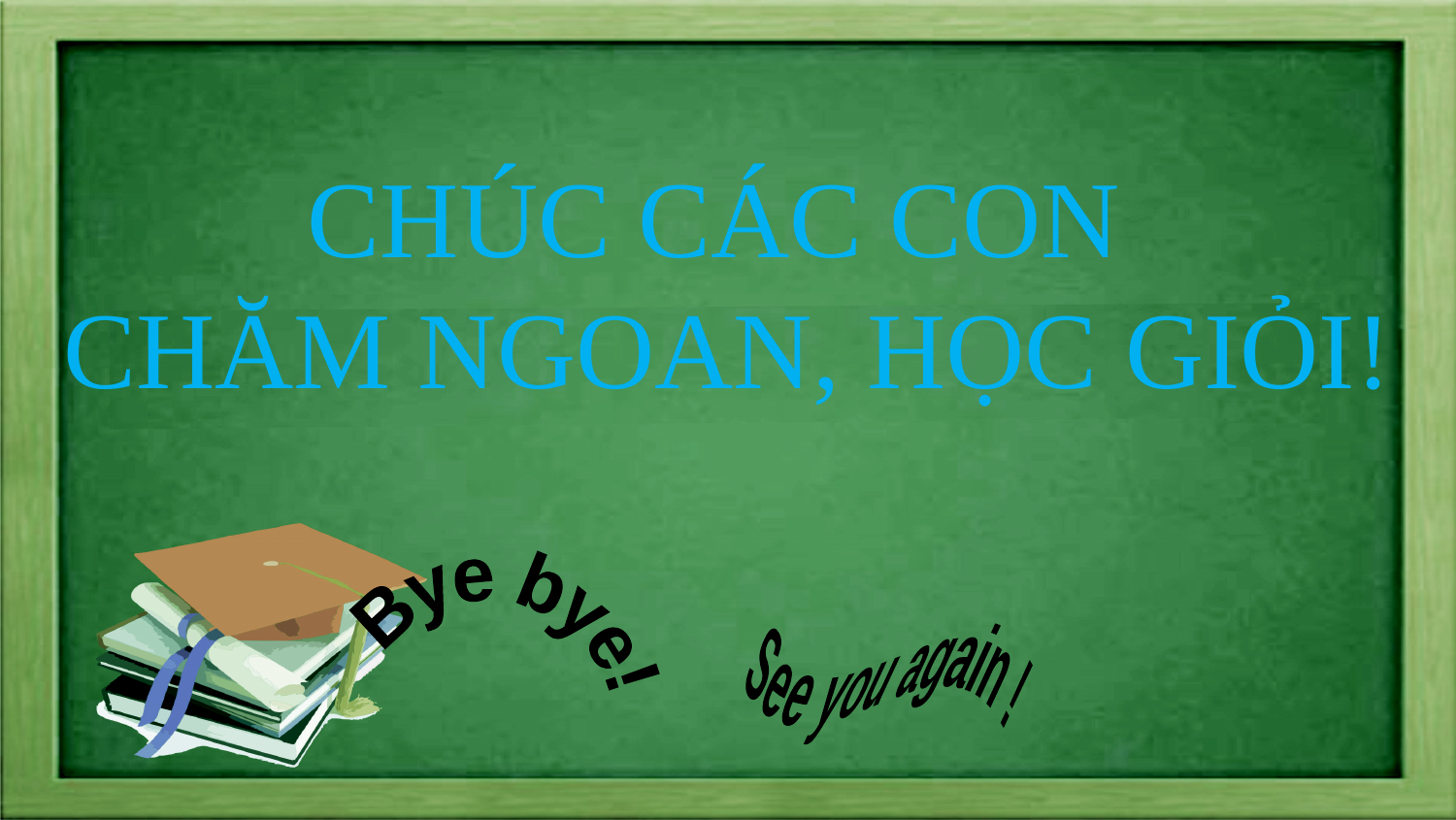

CHÚC CÁC CON
CHĂM NGOAN, HỌC GIỎI!
Bye bye!
See you again !